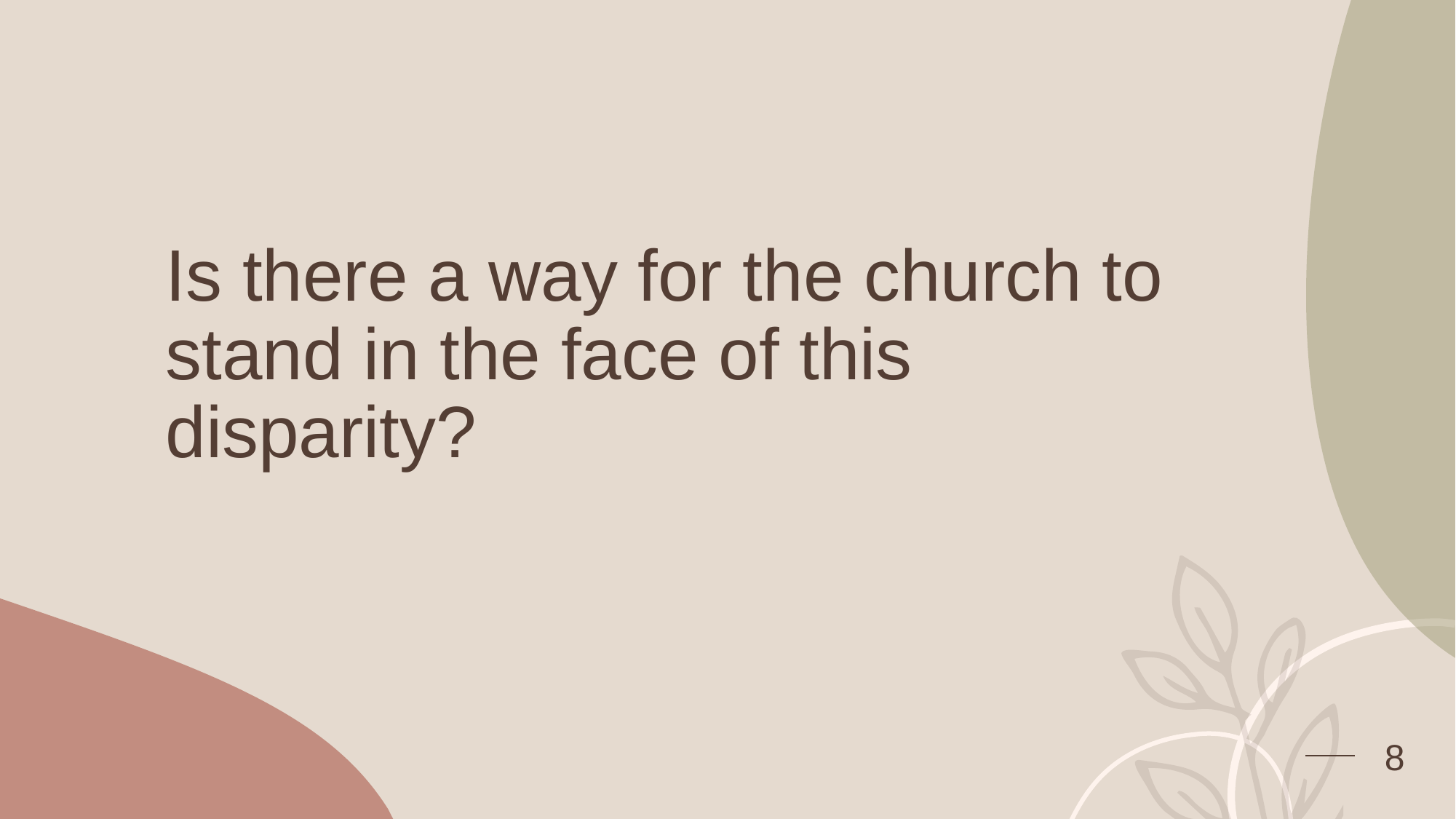

# Is there a way for the church to stand in the face of this disparity?
8